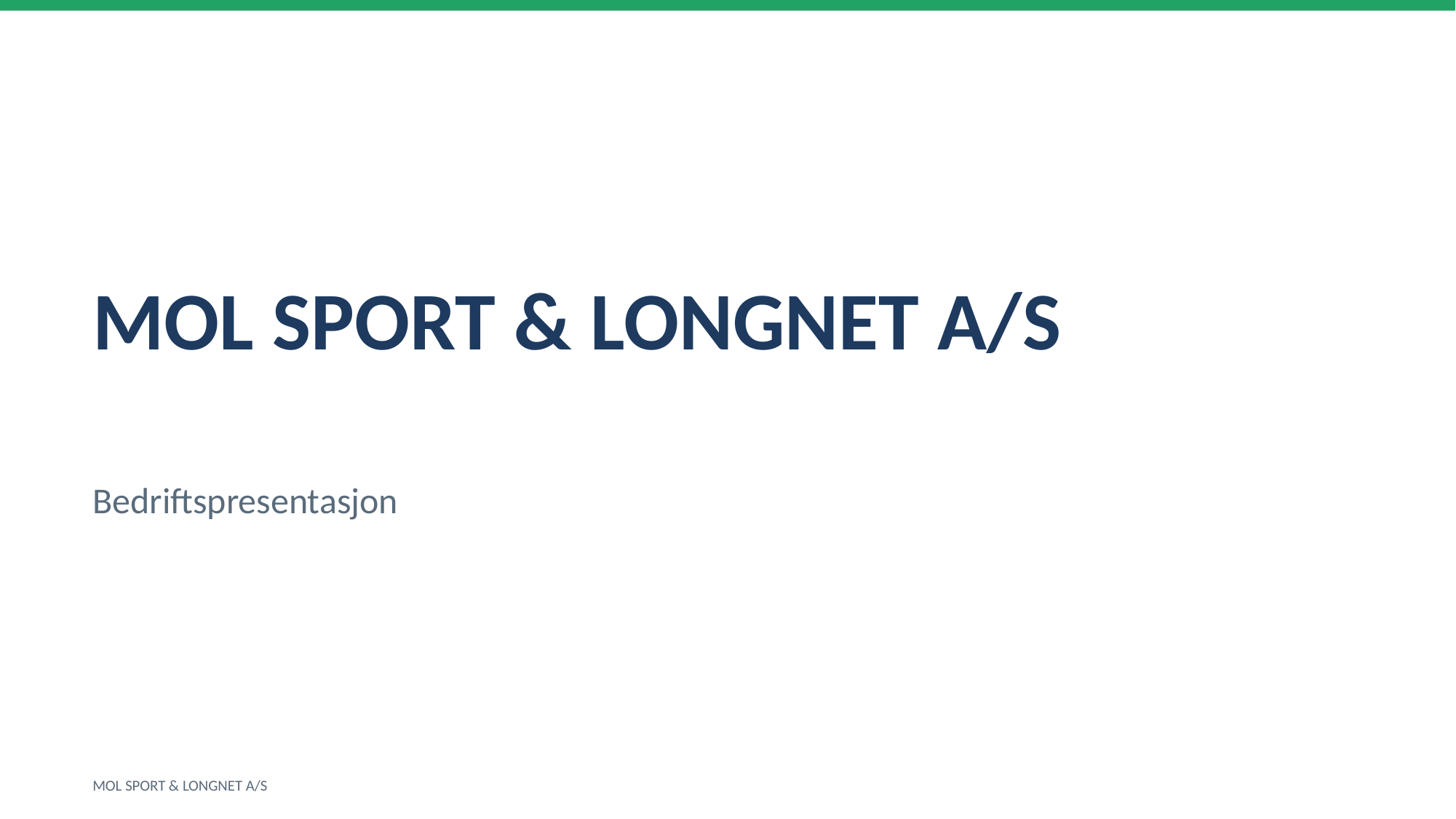

MOL SPORT & LONGNET A/S
Bedriftspresentasjon
MOL SPORT & LONGNET A/S